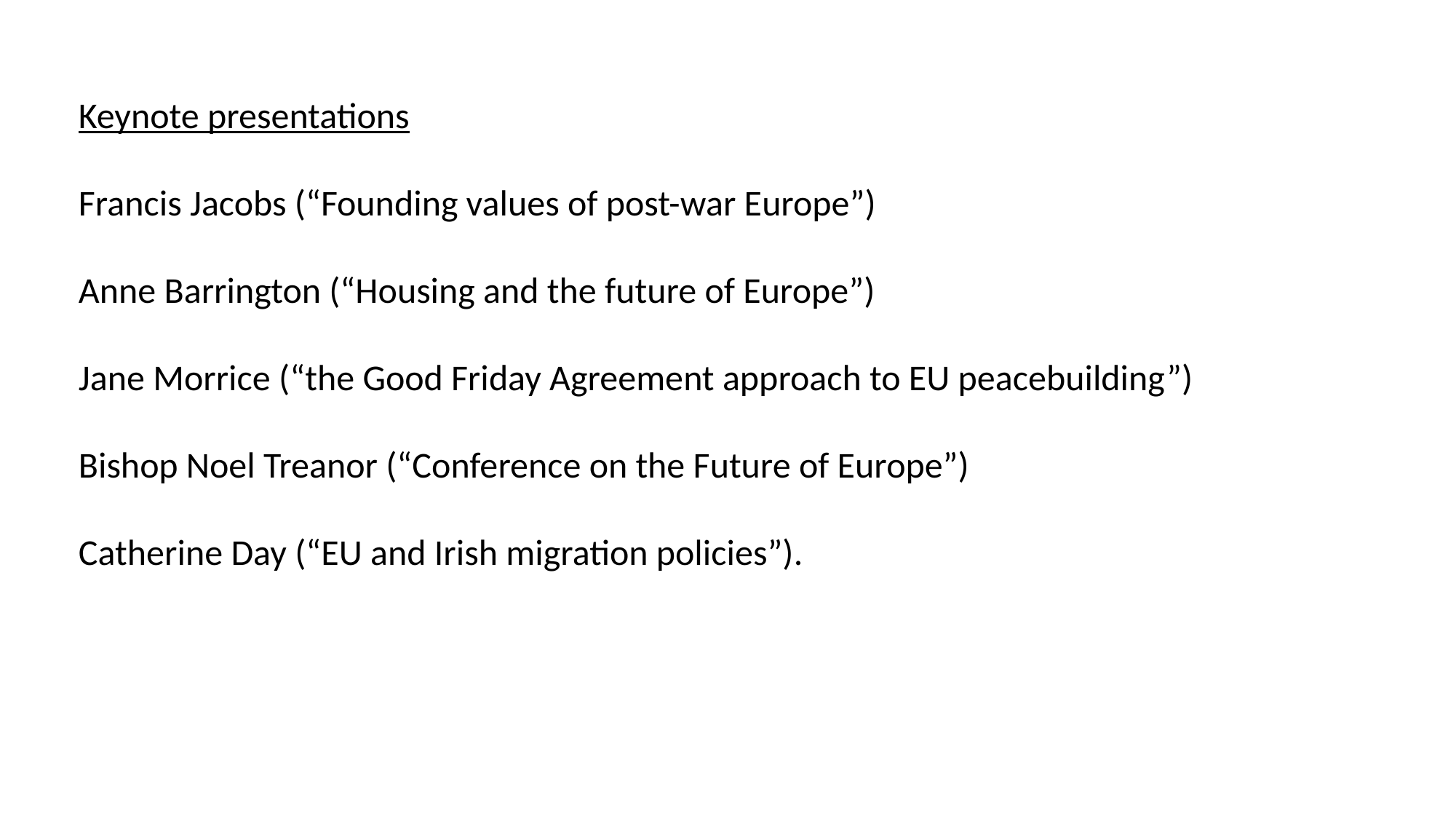

Keynote presentations

Francis Jacobs (“Founding values of post-war Europe”)

Anne Barrington (“Housing and the future of Europe”)

Jane Morrice (“the Good Friday Agreement approach to EU peacebuilding”)

Bishop Noel Treanor (“Conference on the Future of Europe”)

Catherine Day (“EU and Irish migration policies”).